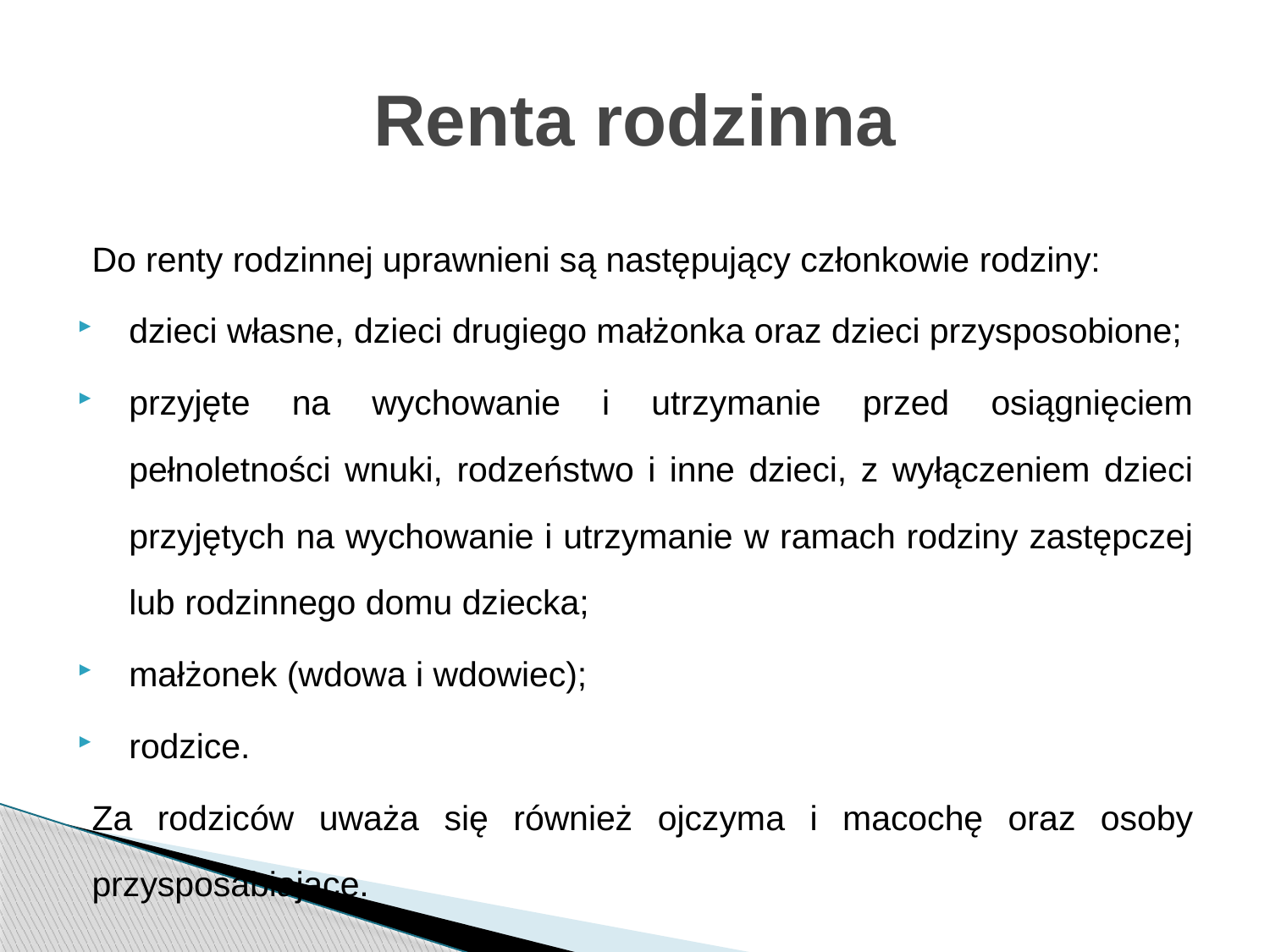

# Renta rodzinna
Do renty rodzinnej uprawnieni są następujący członkowie rodziny:
dzieci własne, dzieci drugiego małżonka oraz dzieci przysposobione;
przyjęte na wychowanie i utrzymanie przed osiągnięciem pełnoletności wnuki, rodzeństwo i inne dzieci, z wyłączeniem dzieci przyjętych na wychowanie i utrzymanie w ramach rodziny zastępczej lub rodzinnego domu dziecka;
małżonek (wdowa i wdowiec);
rodzice.
Za rodziców uważa się również ojczyma i macochę oraz osoby przysposabiające.